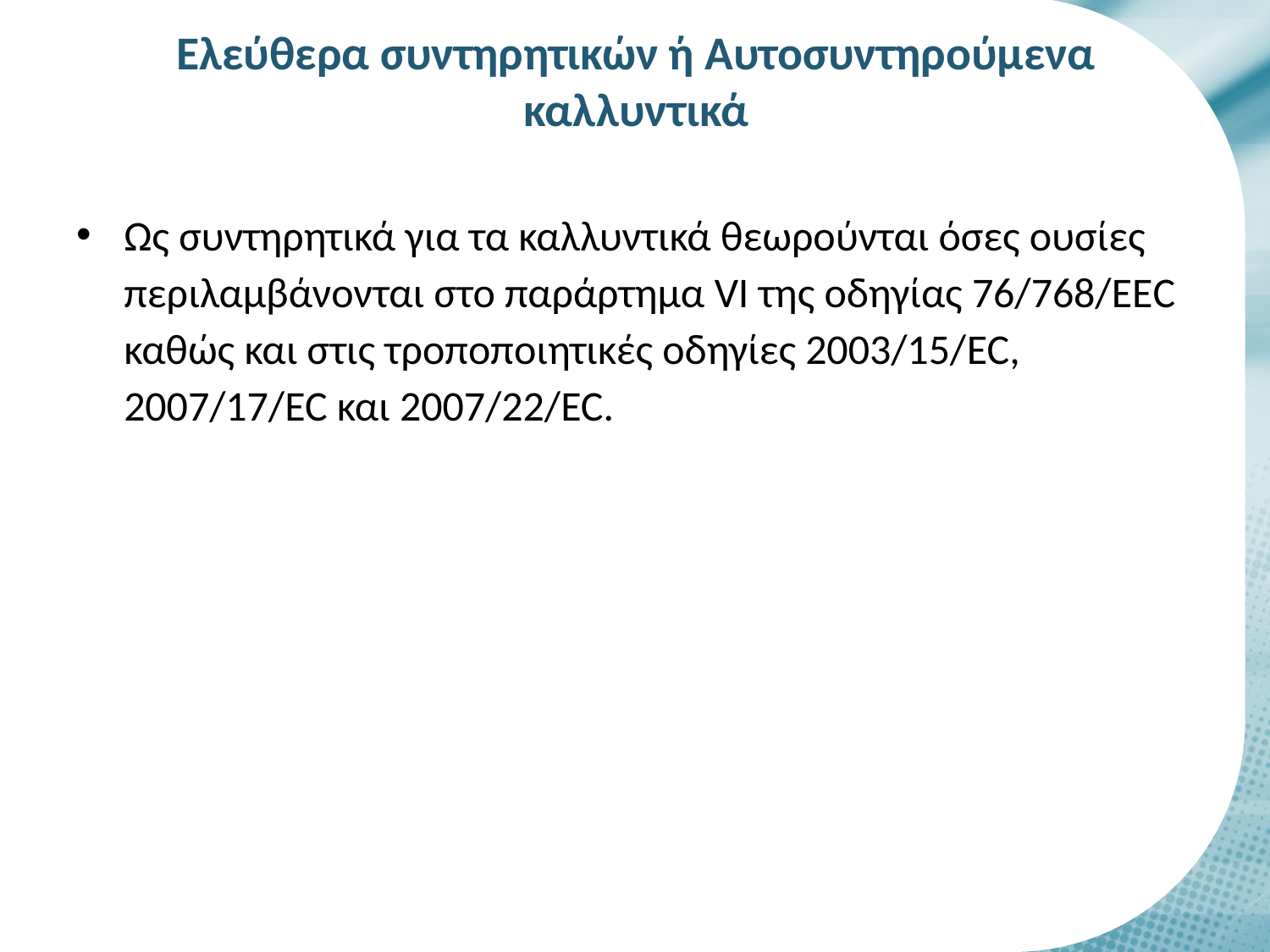

# Ελεύθερα συντηρητικών ή Αυτοσυντηρούμενα καλλυντικά
Ως συντηρητικά για τα καλλυντικά θεωρούνται όσες ουσίες περιλαμβάνονται στο παράρτημα VI της οδηγίας 76/768/ΕΕC καθώς και στις τροποποιητικές οδηγίες 2003/15/EC, 2007/17/EC και 2007/22/EC.